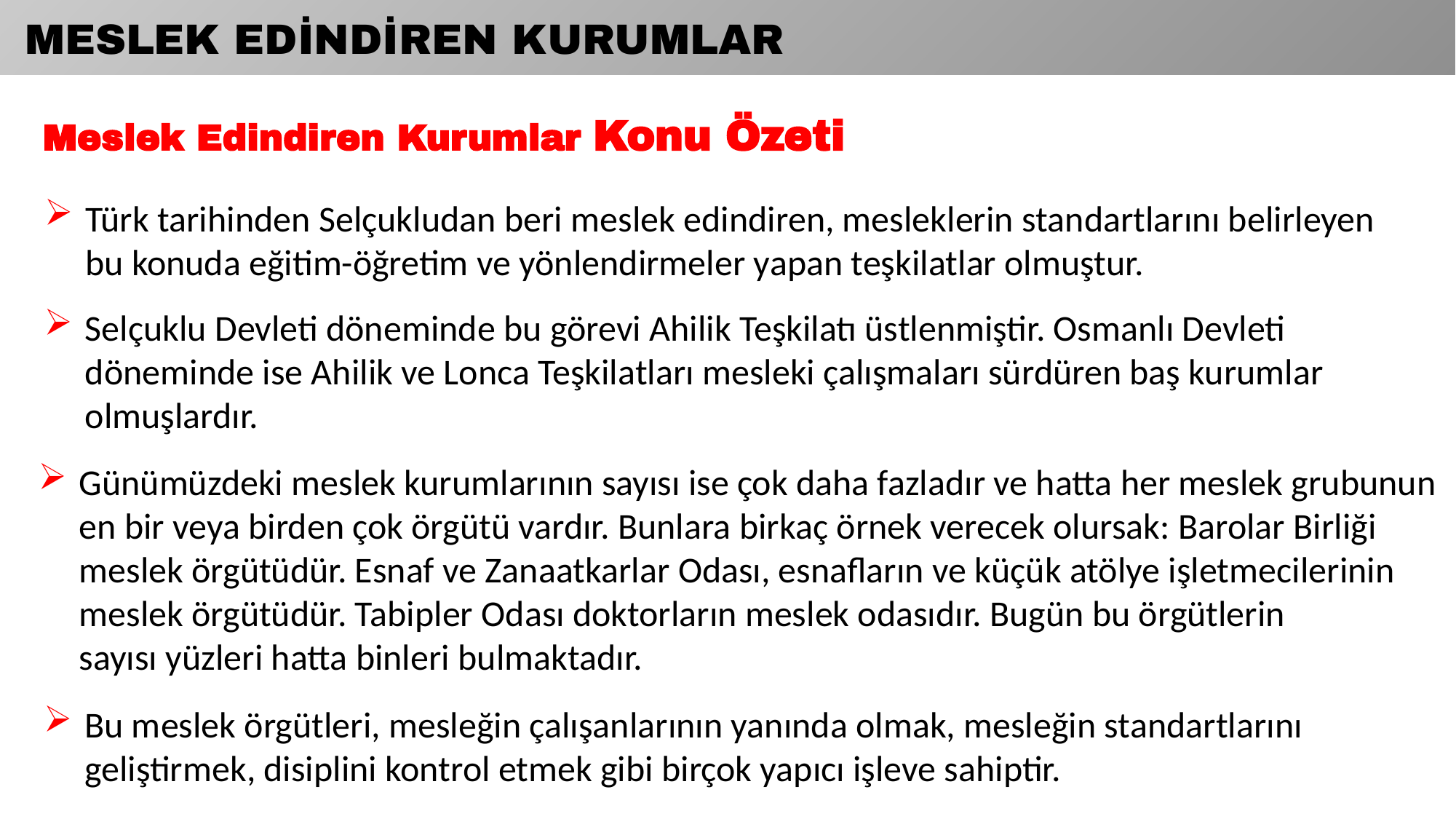

MESLEK EDİNDİREN KURUMLAR
Meslek Edindiren Kurumlar Konu Özeti
Türk tarihinden Selçukludan beri meslek edindiren, mesleklerin standartlarını belirleyen
bu konuda eğitim-öğretim ve yönlendirmeler yapan teşkilatlar olmuştur.
Selçuklu Devleti döneminde bu görevi Ahilik Teşkilatı üstlenmiştir. Osmanlı Devleti
döneminde ise Ahilik ve Lonca Teşkilatları mesleki çalışmaları sürdüren baş kurumlar
olmuşlardır.
Günümüzdeki meslek kurumlarının sayısı ise çok daha fazladır ve hatta her meslek grubunun
en bir veya birden çok örgütü vardır. Bunlara birkaç örnek verecek olursak: Barolar Birliği
meslek örgütüdür. Esnaf ve Zanaatkarlar Odası, esnafların ve küçük atölye işletmecilerinin
meslek örgütüdür. Tabipler Odası doktorların meslek odasıdır. Bugün bu örgütlerin
sayısı yüzleri hatta binleri bulmaktadır.
Bu meslek örgütleri, mesleğin çalışanlarının yanında olmak, mesleğin standartlarını
geliştirmek, disiplini kontrol etmek gibi birçok yapıcı işleve sahiptir.